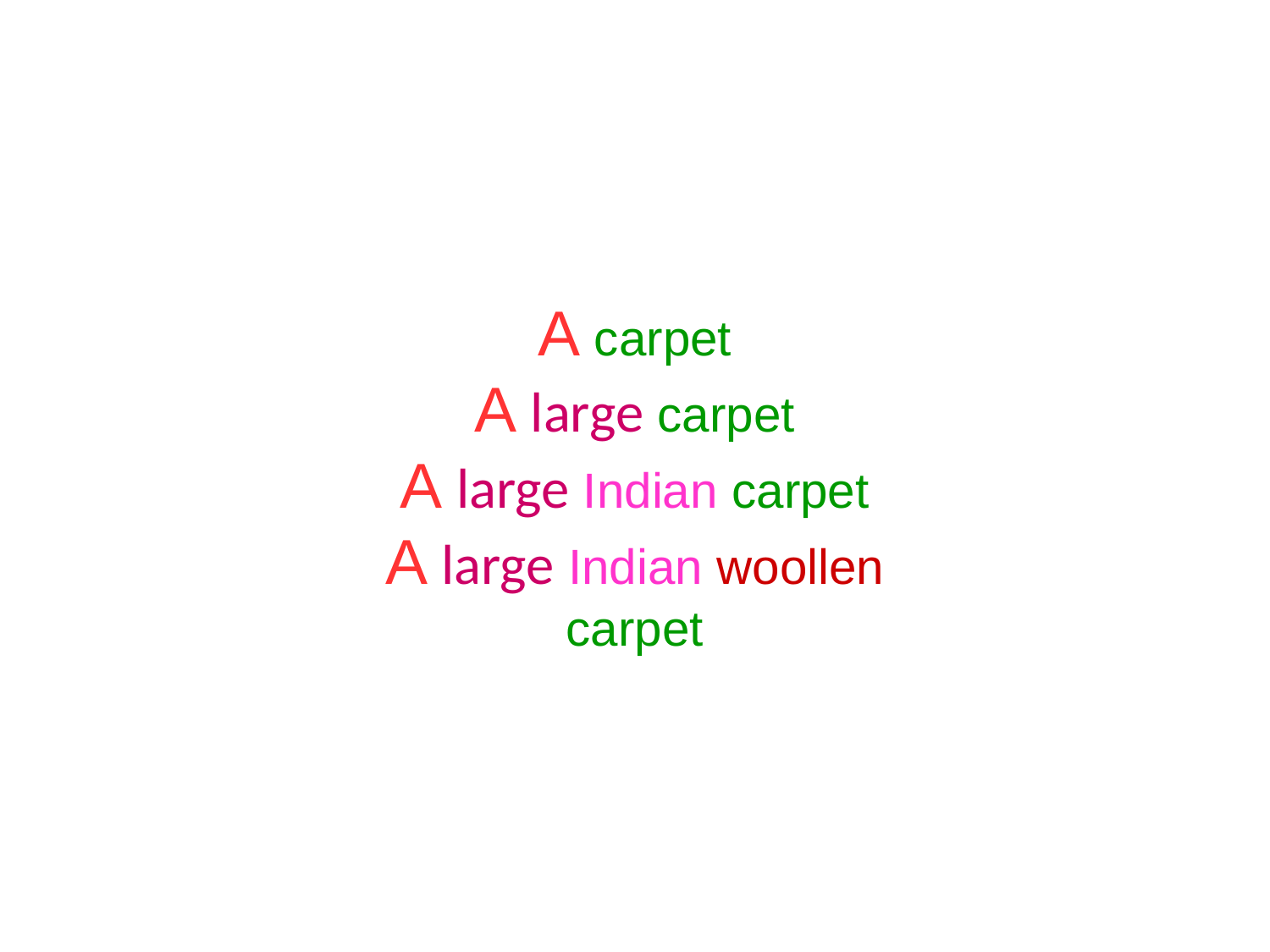

A carpet
A large carpet
A large Indian carpet
A large Indian woollen carpet